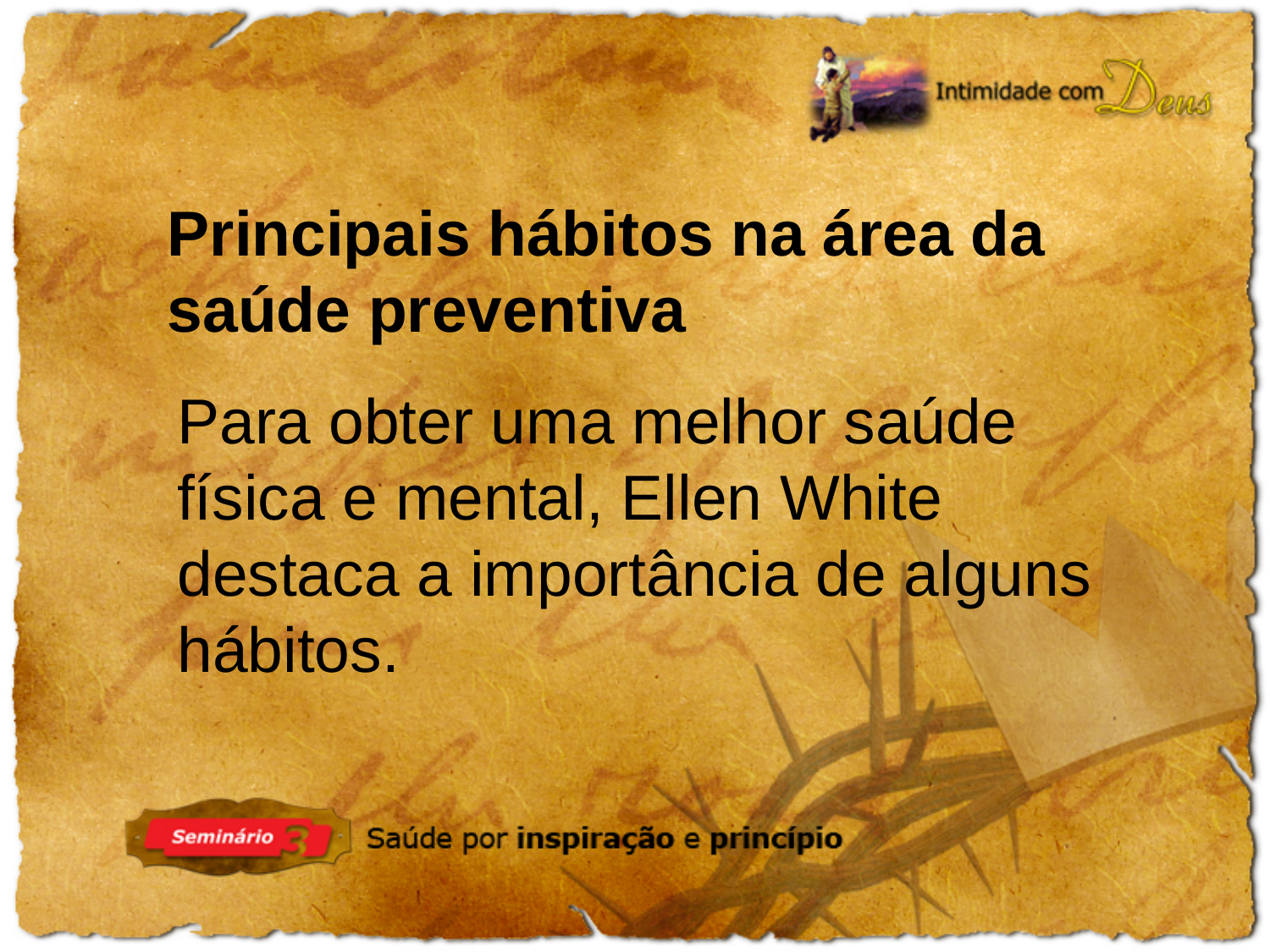

Principais hábitos na área da saúde preventiva
Para obter uma melhor saúde física e mental, Ellen White destaca a importância de alguns hábitos.